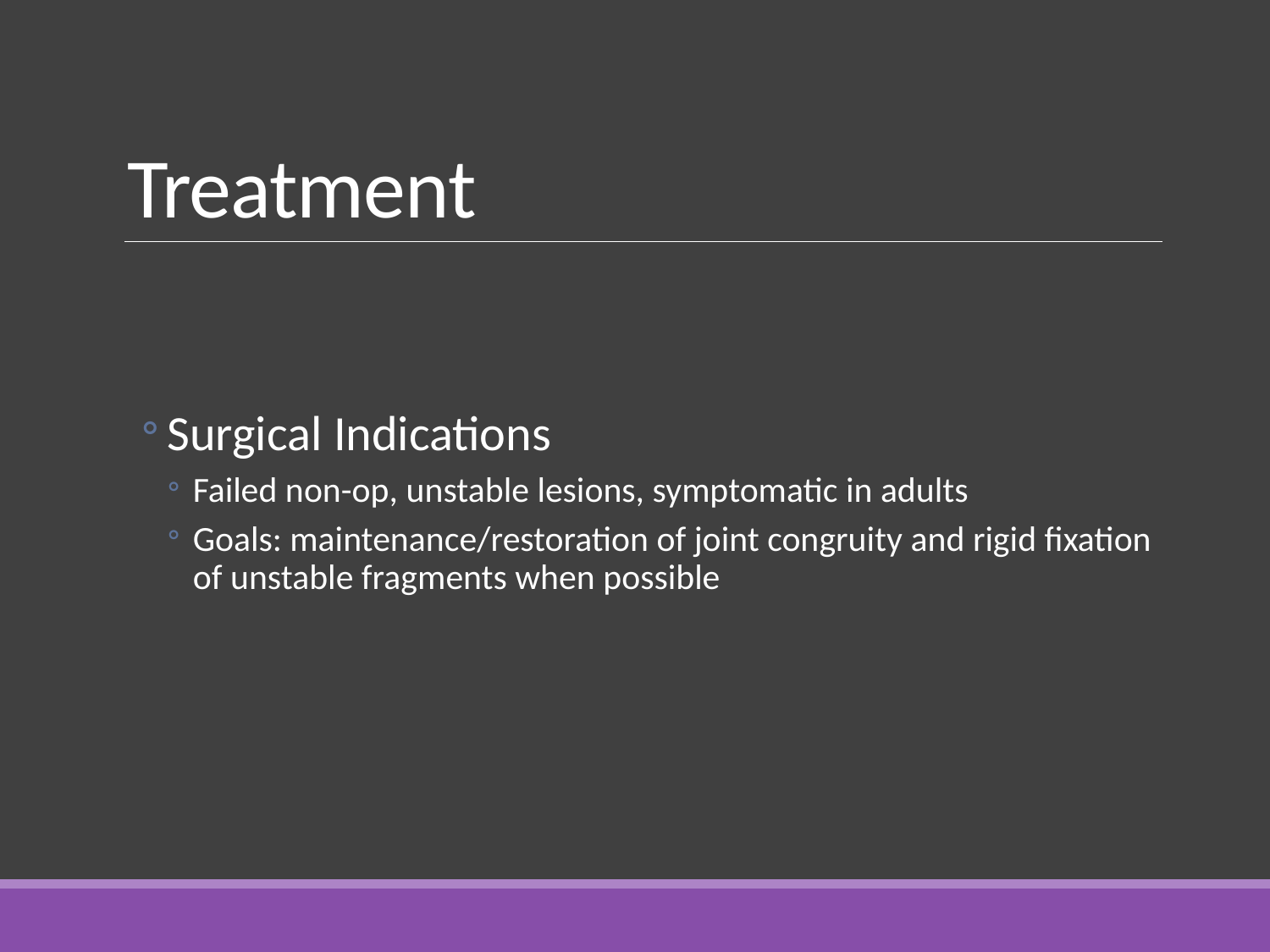

# Treatment
Surgical Indications
Failed non-op, unstable lesions, symptomatic in adults
Goals: maintenance/restoration of joint congruity and rigid fixation of unstable fragments when possible